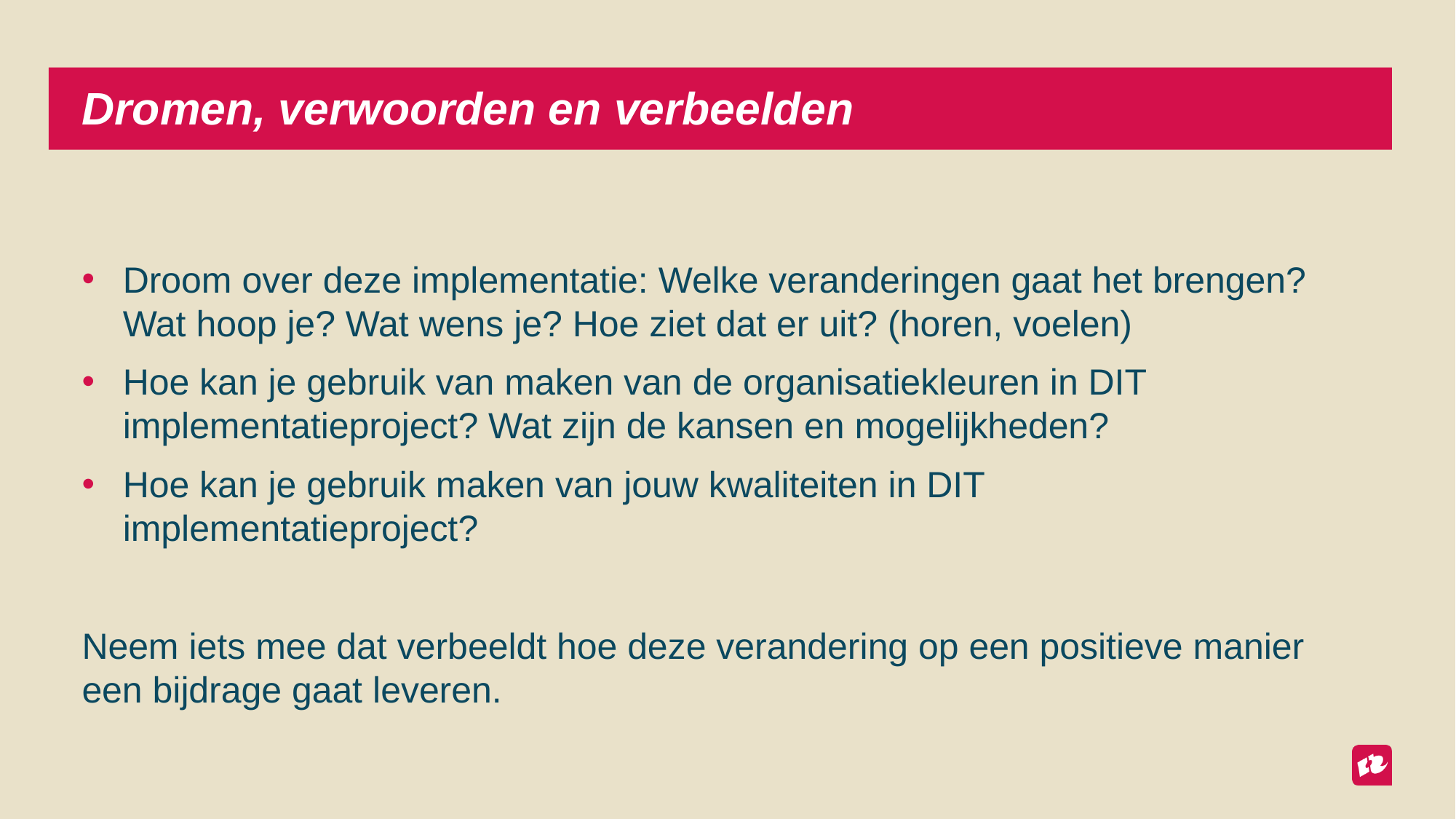

# Dromen, verwoorden en verbeelden

Droom over deze implementatie: Welke veranderingen gaat het brengen? Wat hoop je? Wat wens je? Hoe ziet dat er uit? (horen, voelen)
Hoe kan je gebruik van maken van de organisatiekleuren in DIT implementatieproject? Wat zijn de kansen en mogelijkheden?
Hoe kan je gebruik maken van jouw kwaliteiten in DIT implementatieproject?

Neem iets mee dat verbeeldt hoe deze verandering op een positieve manier een bijdrage gaat leveren.